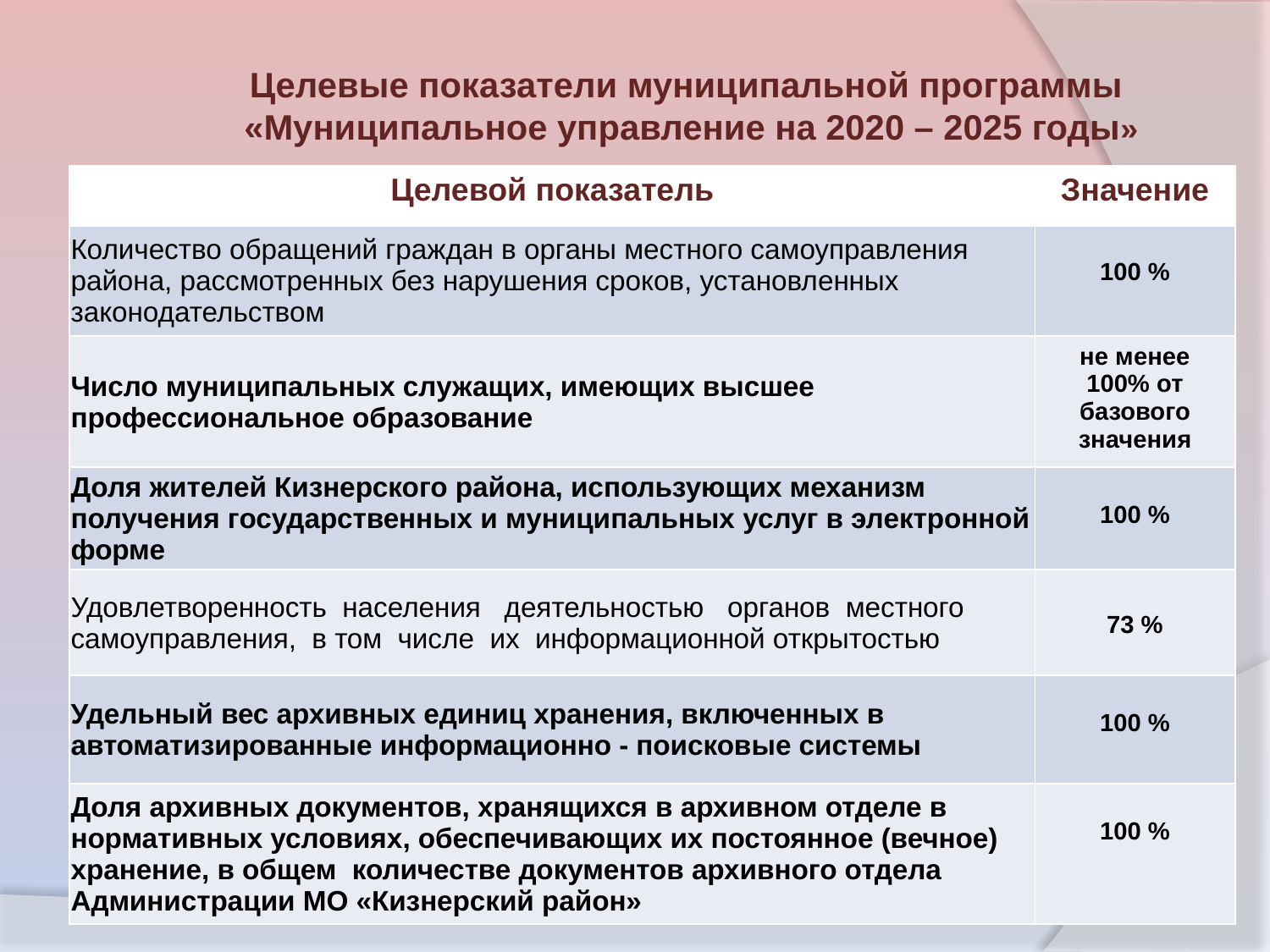

Целевые показатели муниципальной программы
«Муниципальное управление на 2020 – 2025 годы»
| Целевой показатель | Значение |
| --- | --- |
| Количество обращений граждан в органы местного самоуправления района, рассмотренных без нарушения сроков, установленных законодательством | 100 % |
| Число муниципальных служащих, имеющих высшее профессиональное образование | не менее 100% от базового значения |
| Доля жителей Кизнерского района, использующих механизм получения государственных и муниципальных услуг в электронной форме | 100 % |
| Удовлетворенность  населения   деятельностью   органов  местного самоуправления,  в том  числе  их  информационной открытостью | 73 % |
| Удельный вес архивных единиц хранения, включенных в автоматизированные информационно - поисковые системы | 100 % |
| Доля архивных документов, хранящихся в архивном отделе в нормативных условиях, обеспечивающих их постоянное (вечное) хранение, в общем количестве документов архивного отдела Администрации МО «Кизнерский район» | 100 % |